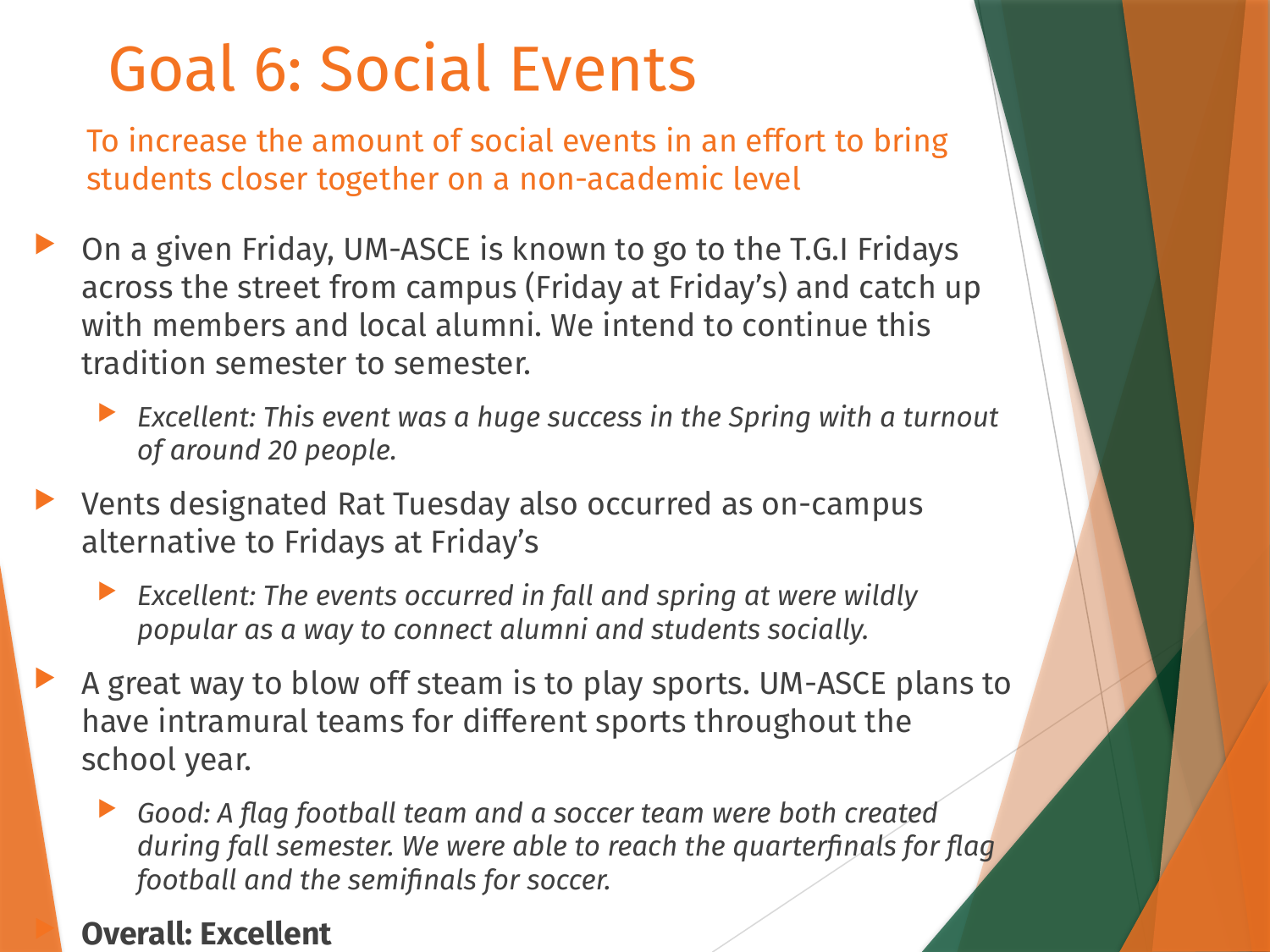

# Goal 6: Social Events
To increase the amount of social events in an effort to bring students closer together on a non-academic level
On a given Friday, UM-ASCE is known to go to the T.G.I Fridays across the street from campus (Friday at Friday’s) and catch up with members and local alumni. We intend to continue this tradition semester to semester.
Excellent: This event was a huge success in the Spring with a turnout of around 20 people.
Vents designated Rat Tuesday also occurred as on-campus alternative to Fridays at Friday’s
Excellent: The events occurred in fall and spring at were wildly popular as a way to connect alumni and students socially.
A great way to blow off steam is to play sports. UM-ASCE plans to have intramural teams for different sports throughout the school year.
Good: A flag football team and a soccer team were both created during fall semester. We were able to reach the quarterfinals for flag football and the semifinals for soccer.
Overall: Excellent